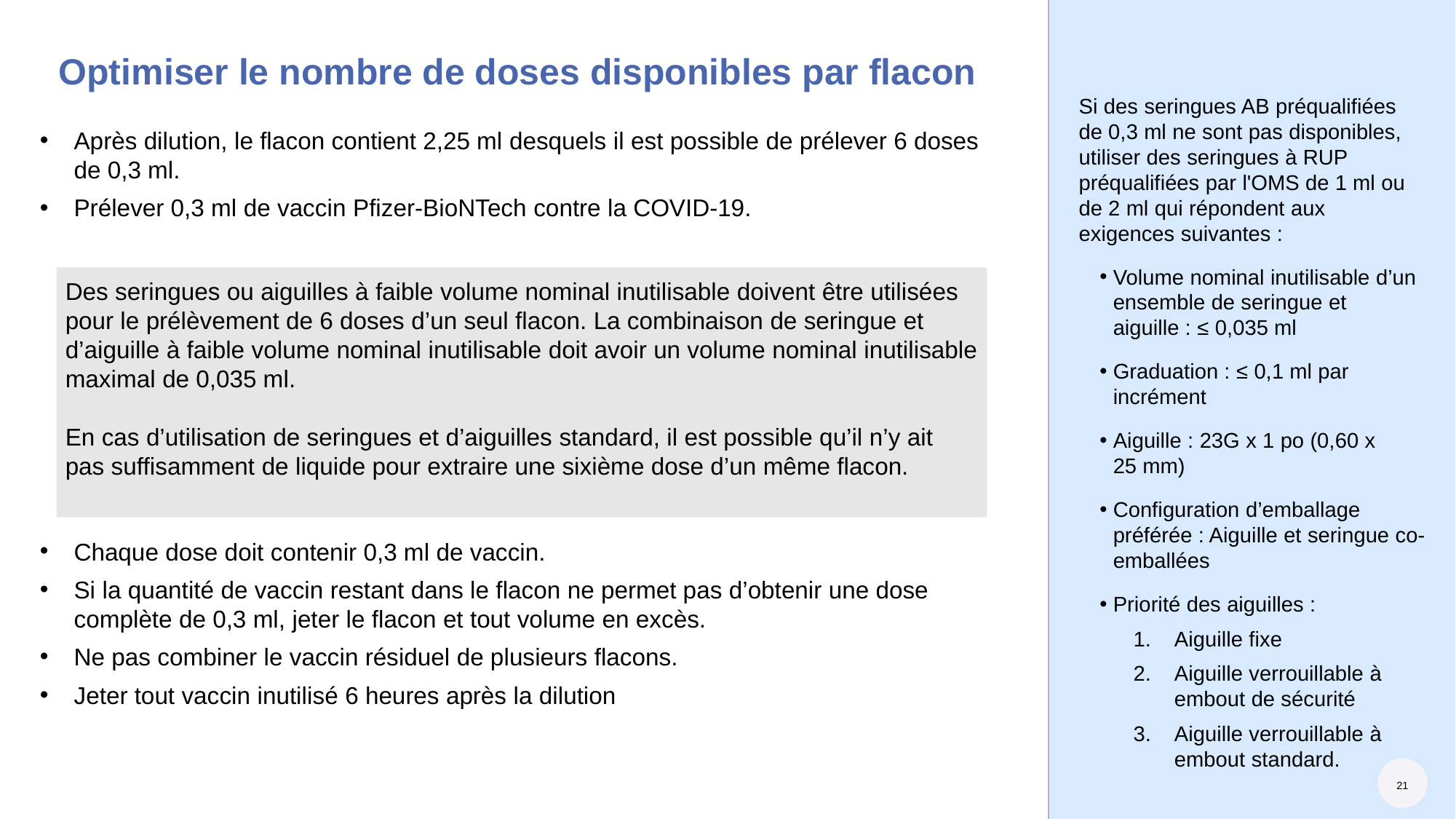

# Optimiser le nombre de doses disponibles par flacon
Si des seringues AB préqualifiées de 0,3 ml ne sont pas disponibles, utiliser des seringues à RUP préqualifiées par l'OMS de 1 ml ou de 2 ml qui répondent aux exigences suivantes :
Volume nominal inutilisable d’un ensemble de seringue et aiguille : ≤ 0,035 ml
Graduation : ≤ 0,1 ml par incrément
Aiguille : 23G x 1 po (0,60 x 25 mm)
Configuration d’emballage préférée : Aiguille et seringue co-emballées
Priorité des aiguilles :
Aiguille fixe
Aiguille verrouillable à embout de sécurité
Aiguille verrouillable à embout standard.

Après dilution, le flacon contient 2,25 ml desquels il est possible de prélever 6 doses de 0,3 ml.
Prélever 0,3 ml de vaccin Pfizer-BioNTech contre la COVID-19.

Chaque dose doit contenir 0,3 ml de vaccin.
Si la quantité de vaccin restant dans le flacon ne permet pas d’obtenir une dose complète de 0,3 ml, jeter le flacon et tout volume en excès.
Ne pas combiner le vaccin résiduel de plusieurs flacons.
Jeter tout vaccin inutilisé 6 heures après la dilution
Des seringues ou aiguilles à faible volume nominal inutilisable doivent être utilisées pour le prélèvement de 6 doses d’un seul flacon. La combinaison de seringue et d’aiguille à faible volume nominal inutilisable doit avoir un volume nominal inutilisable maximal de 0,035 ml.

En cas d’utilisation de seringues et d’aiguilles standard, il est possible qu’il n’y ait pas suffisamment de liquide pour extraire une sixième dose d’un même flacon.

21